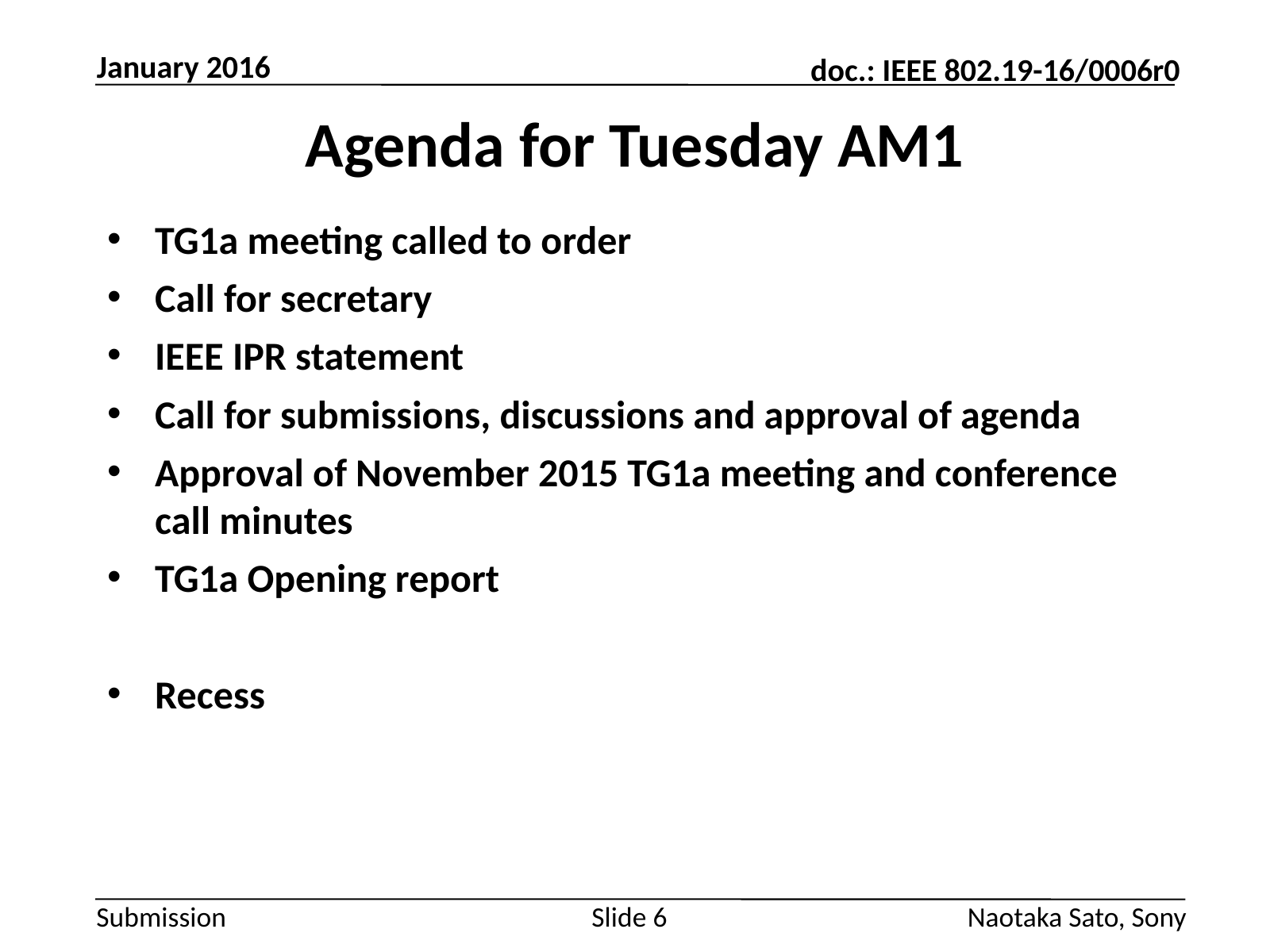

January 2016
# Agenda for Tuesday AM1
TG1a meeting called to order
Call for secretary
IEEE IPR statement
Call for submissions, discussions and approval of agenda
Approval of November 2015 TG1a meeting and conference call minutes
TG1a Opening report

Recess
Slide 6
Naotaka Sato, Sony